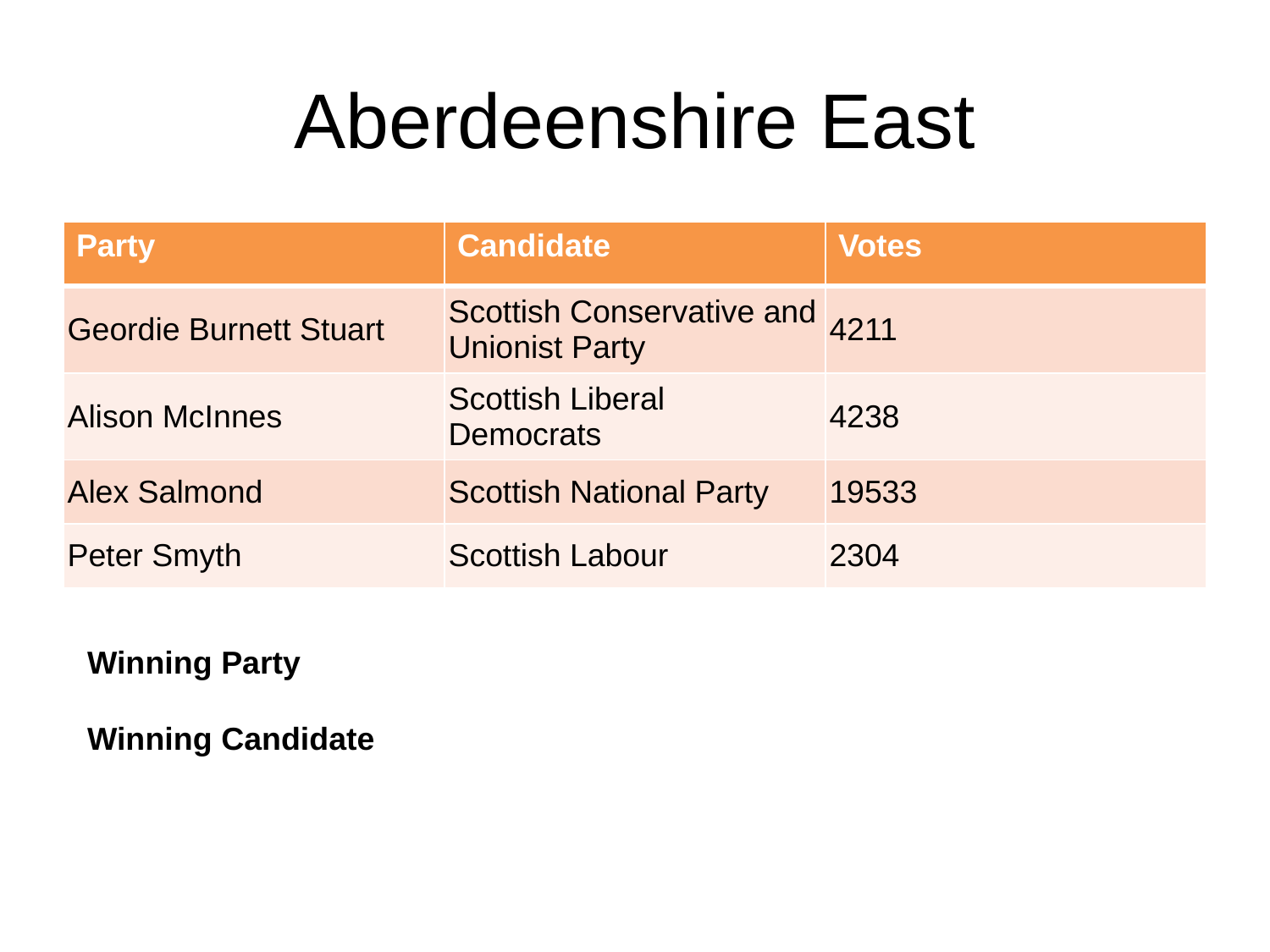

# Aberdeenshire East

| Party | Candidate | Votes |
| --- | --- | --- |
| Geordie Burnett Stuart | Scottish Conservative and Unionist Party | 4211 |
| Alison McInnes | Scottish Liberal Democrats | 4238 |
| Alex Salmond | Scottish National Party | 19533 |
| Peter Smyth | Scottish Labour | 2304 |
Winning Party

Winning Candidate